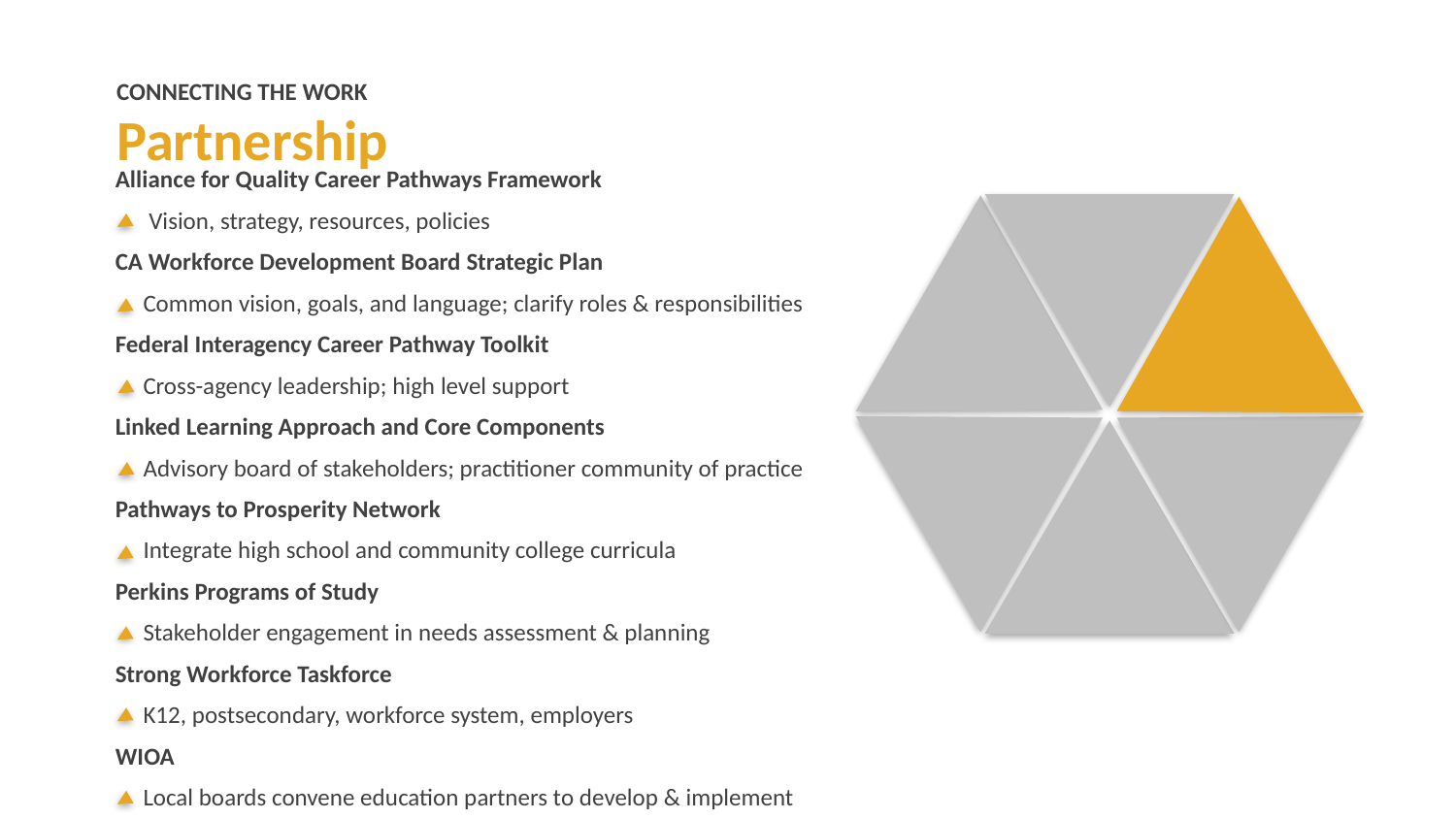

CONNECTING THE WORK

# Partnership
Alliance for Quality Career Pathways Framework
      Vision, strategy, resources, policies
CA Workforce Development Board Strategic Plan
     Common vision, goals, and language; clarify roles & responsibilities
Federal Interagency Career Pathway Toolkit
     Cross-agency leadership; high level support
Linked Learning Approach and Core Components
     Advisory board of stakeholders; practitioner community of practice
Pathways to Prosperity Network
     Integrate high school and community college curricula
Perkins Programs of Study
     Stakeholder engagement in needs assessment & planning
Strong Workforce Taskforce
     K12, postsecondary, workforce system, employers
WIOA
     Local boards convene education partners to develop & implement